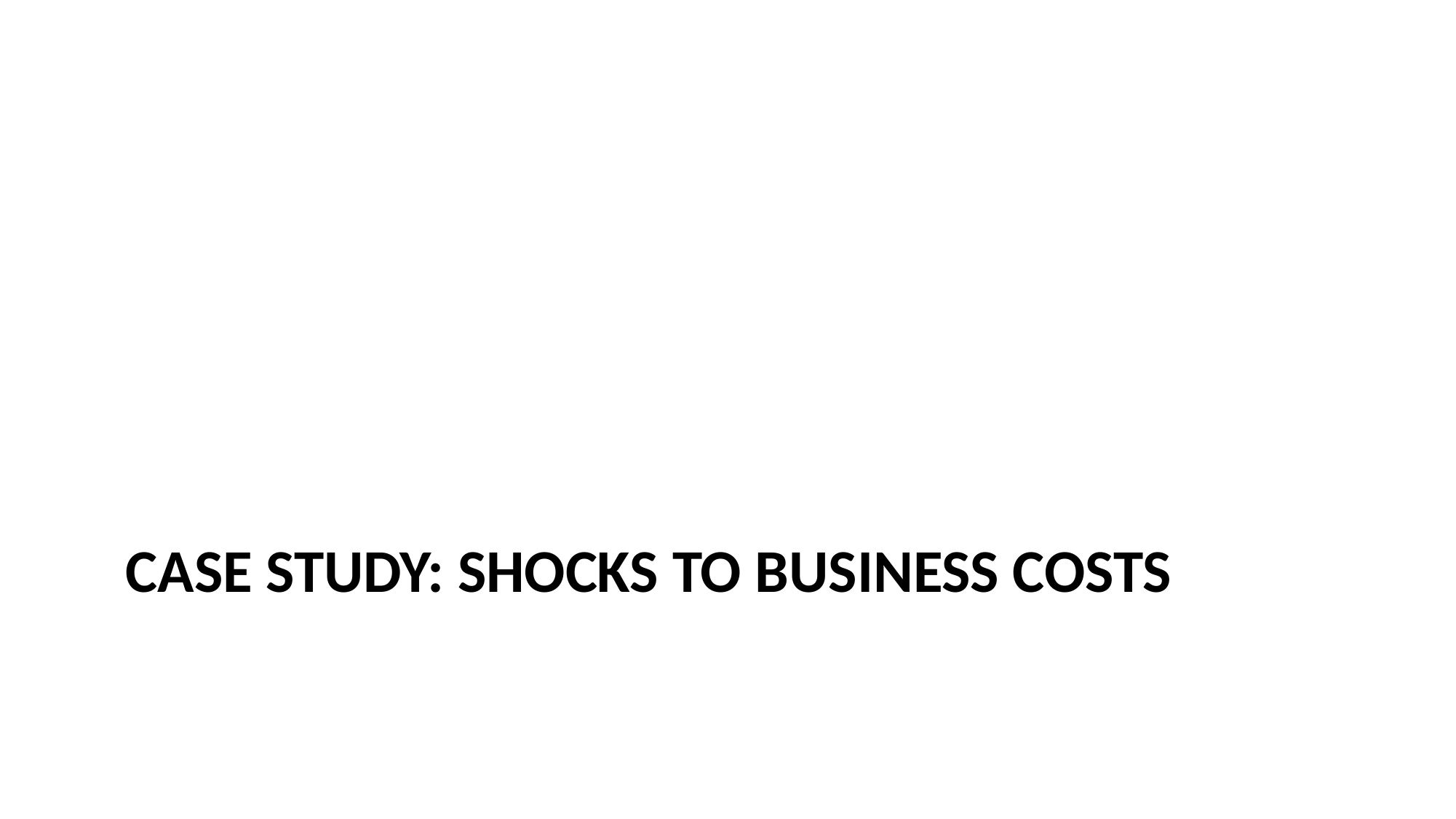

# Case study: shocks to business costs